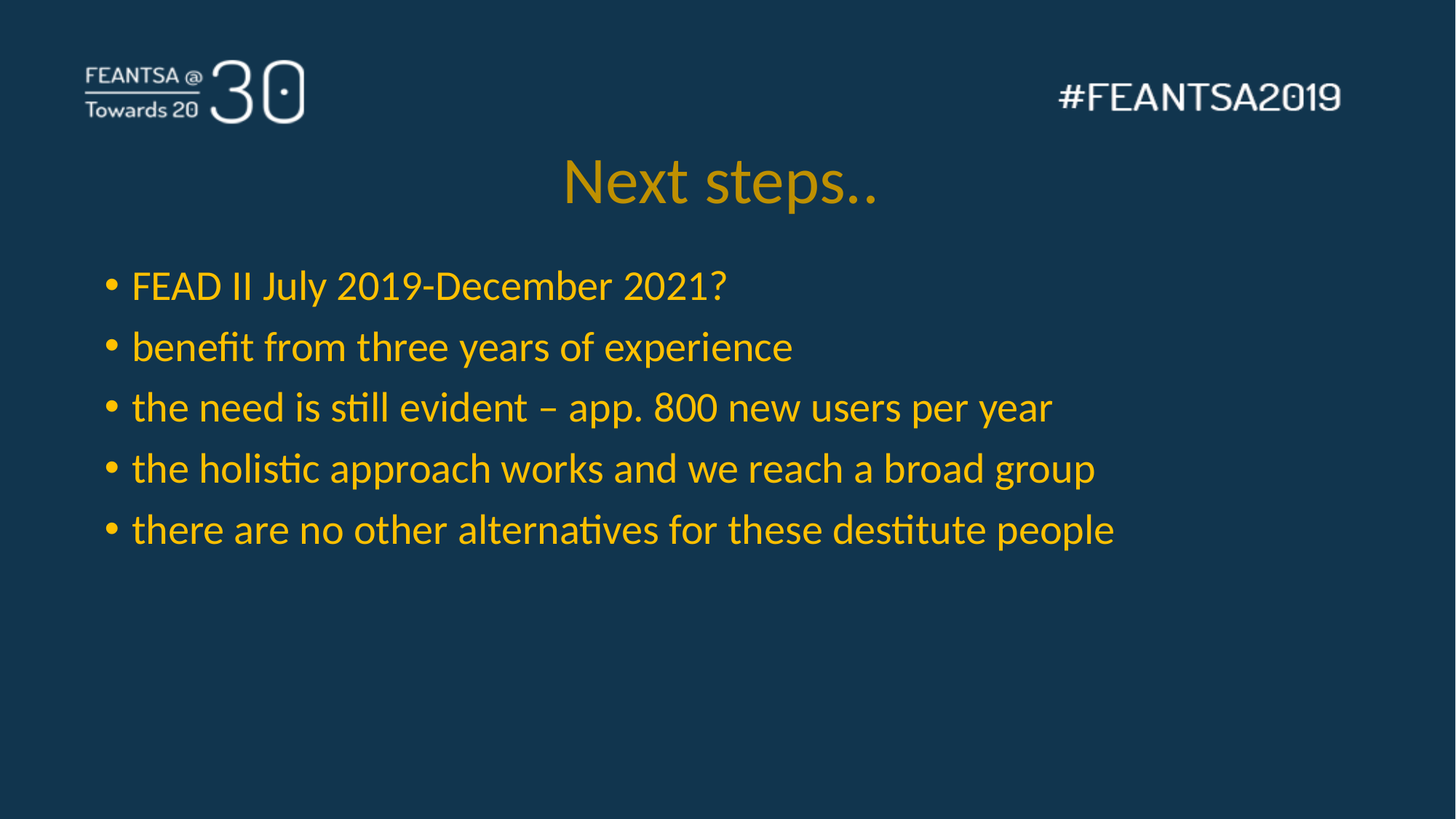

# Next steps..
FEAD II July 2019-December 2021?
benefit from three years of experience
the need is still evident – app. 800 new users per year
the holistic approach works and we reach a broad group
there are no other alternatives for these destitute people